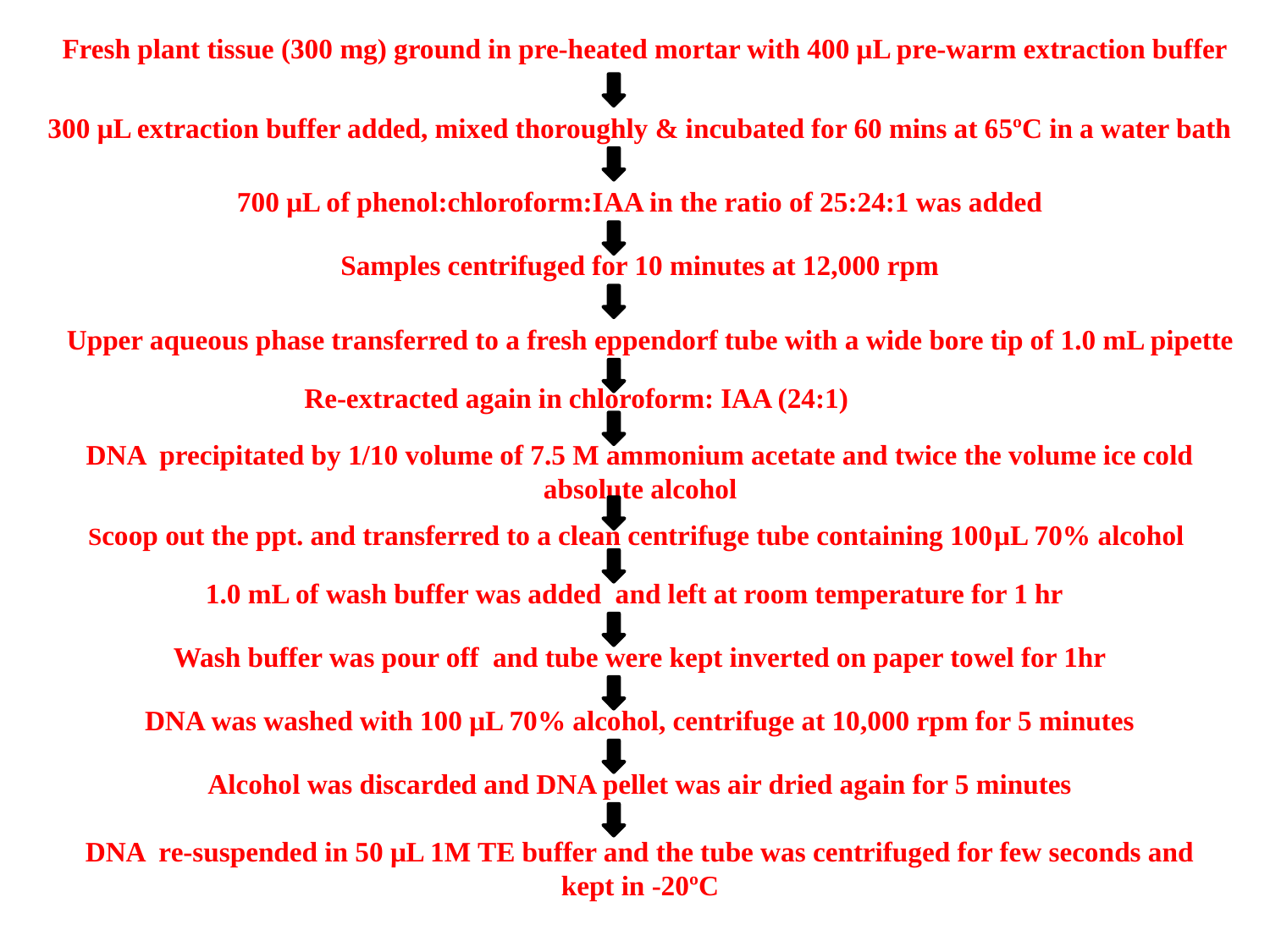

Fresh plant tissue (300 mg) ground in pre-heated mortar with 400 μL pre-warm extraction buffer

300 μL extraction buffer added, mixed thoroughly & incubated for 60 mins at 65ºC in a water bath

700 μL of phenol:chloroform:IAA in the ratio of 25:24:1 was added

Samples centrifuged for 10 minutes at 12,000 rpm

Upper aqueous phase transferred to a fresh eppendorf tube with a wide bore tip of 1.0 mL pipette

Re-extracted again in chloroform: IAA (24:1)

DNA  precipitated by 1/10 volume of 7.5 M ammonium acetate and twice the volume ice cold absolute alcohol

  Scoop out the ppt. and transferred to a clean centrifuge tube containing 100μL 70% alcohol

1.0 mL of wash buffer was added  and left at room temperature for 1 hr

Wash buffer was pour off  and tube were kept inverted on paper towel for 1hr

DNA was washed with 100 μL 70% alcohol, centrifuge at 10,000 rpm for 5 minutes

Alcohol was discarded and DNA pellet was air dried again for 5 minutes

DNA  re-suspended in 50 μL 1M TE buffer and the tube was centrifuged for few seconds and kept in -20ºC